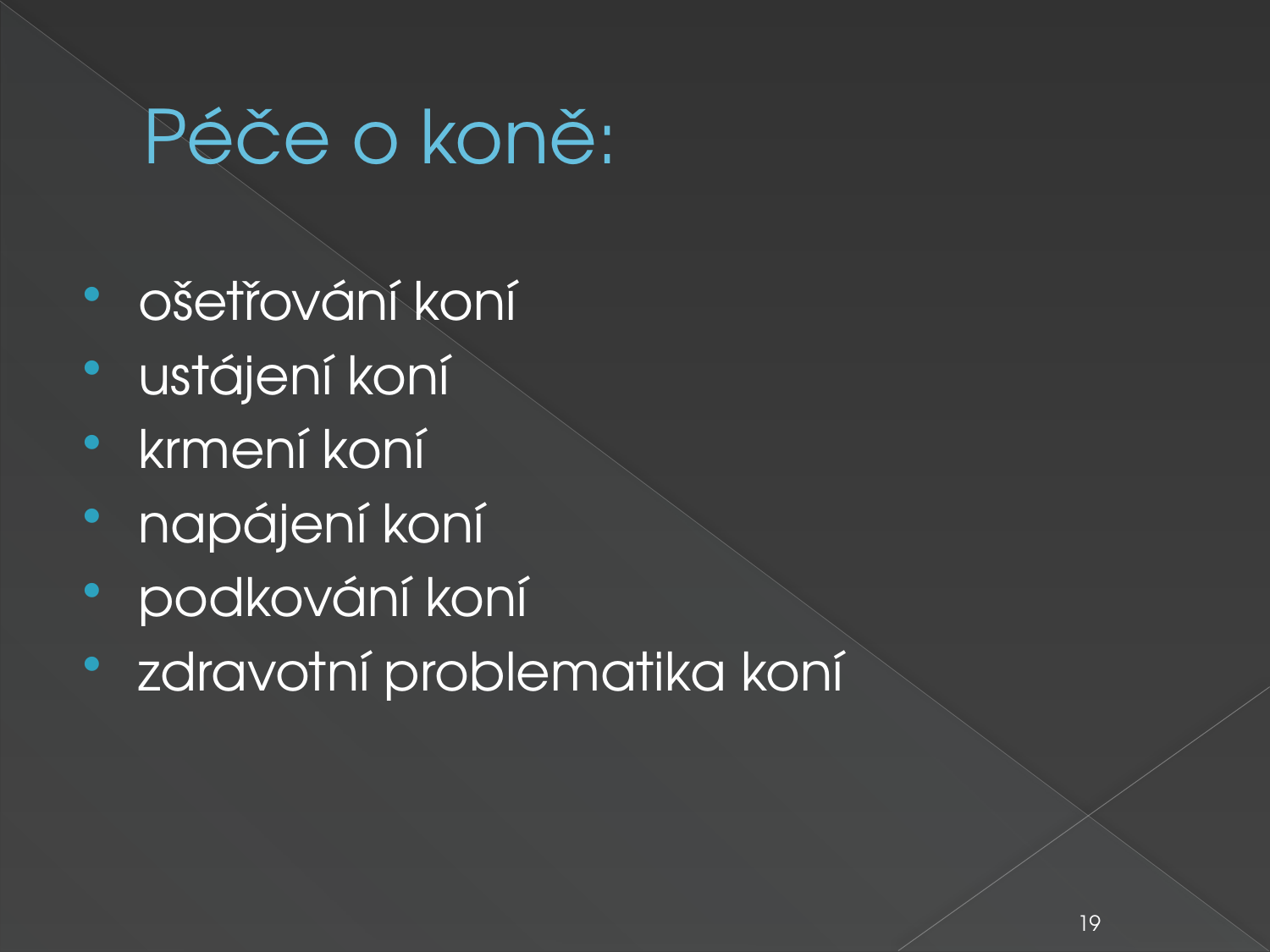

# Péče o koně:
ošetřování koní
ustájení koní
krmení koní
napájení koní
podkování koní
zdravotní problematika koní
19